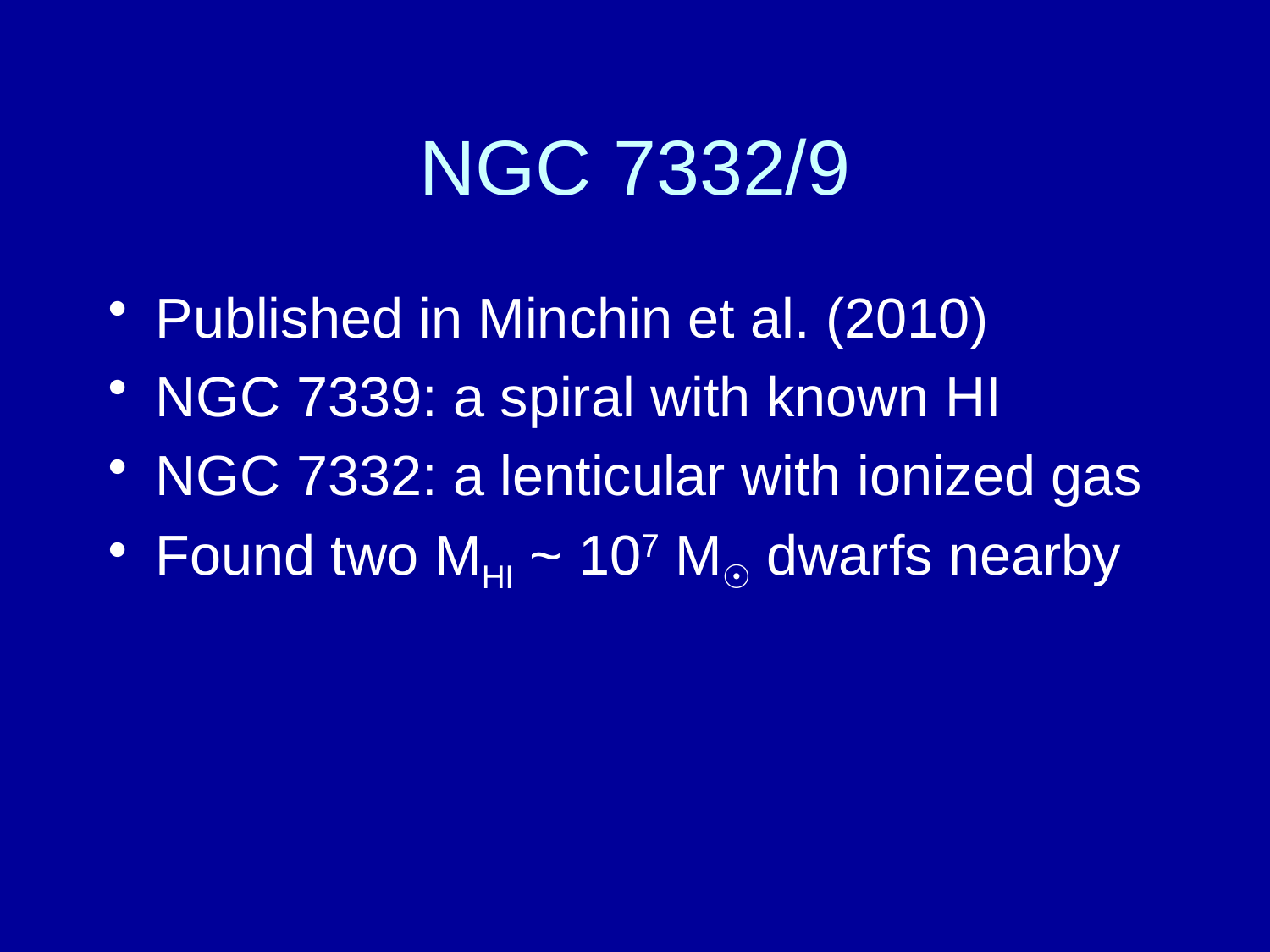

# NGC 7332/9
Published in Minchin et al. (2010)
NGC 7339: a spiral with known HI
NGC 7332: a lenticular with ionized gas
Found two MHI ~ 107 M☉ dwarfs nearby